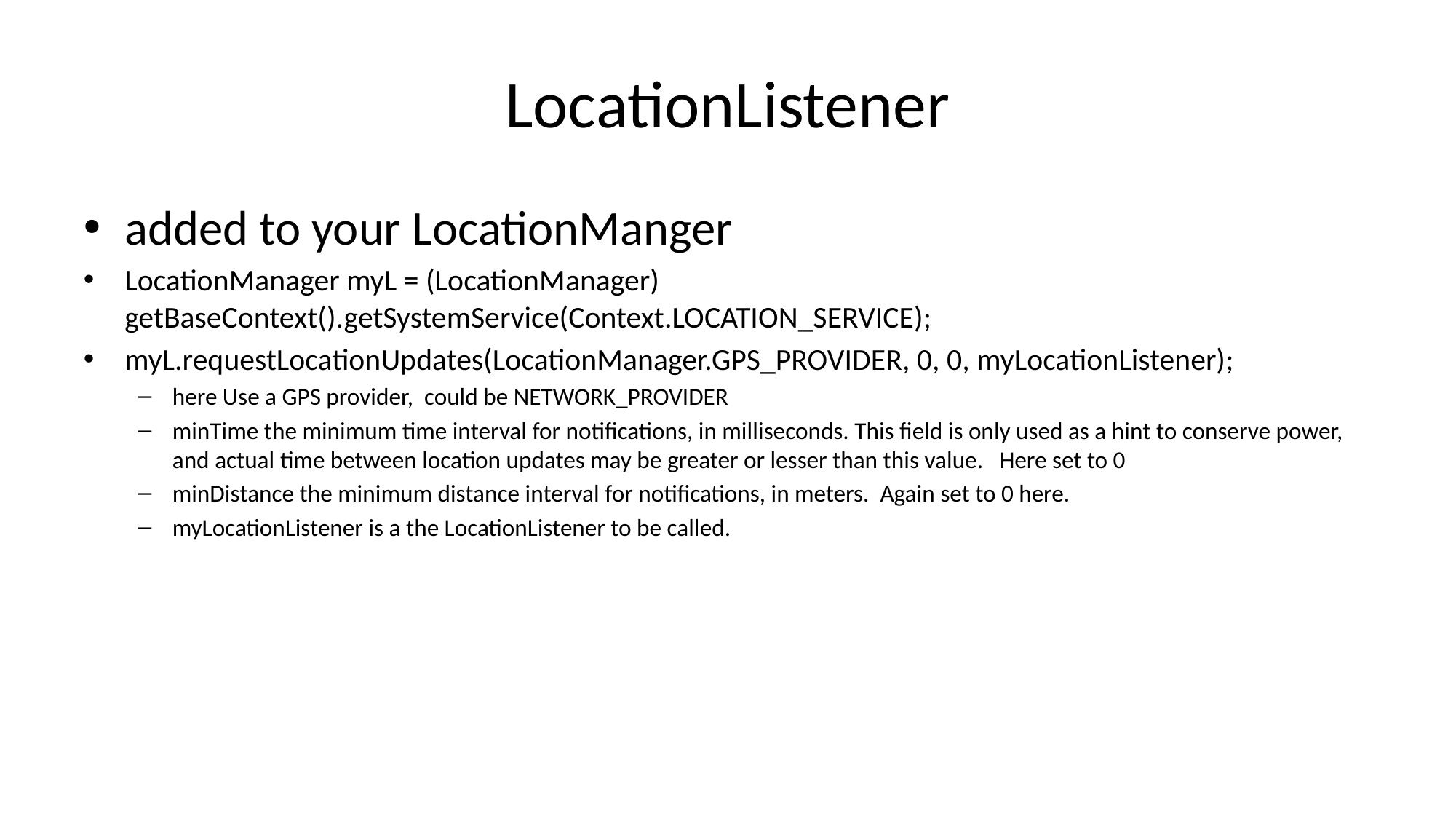

# LocationListener
added to your LocationManger
LocationManager myL = (LocationManager) getBaseContext().getSystemService(Context.LOCATION_SERVICE);
myL.requestLocationUpdates(LocationManager.GPS_PROVIDER, 0, 0, myLocationListener);
here Use a GPS provider,  could be NETWORK_PROVIDER
minTime the minimum time interval for notifications, in milliseconds. This field is only used as a hint to conserve power, and actual time between location updates may be greater or lesser than this value.   Here set to 0
minDistance the minimum distance interval for notifications, in meters.  Again set to 0 here.
myLocationListener is a the LocationListener to be called.